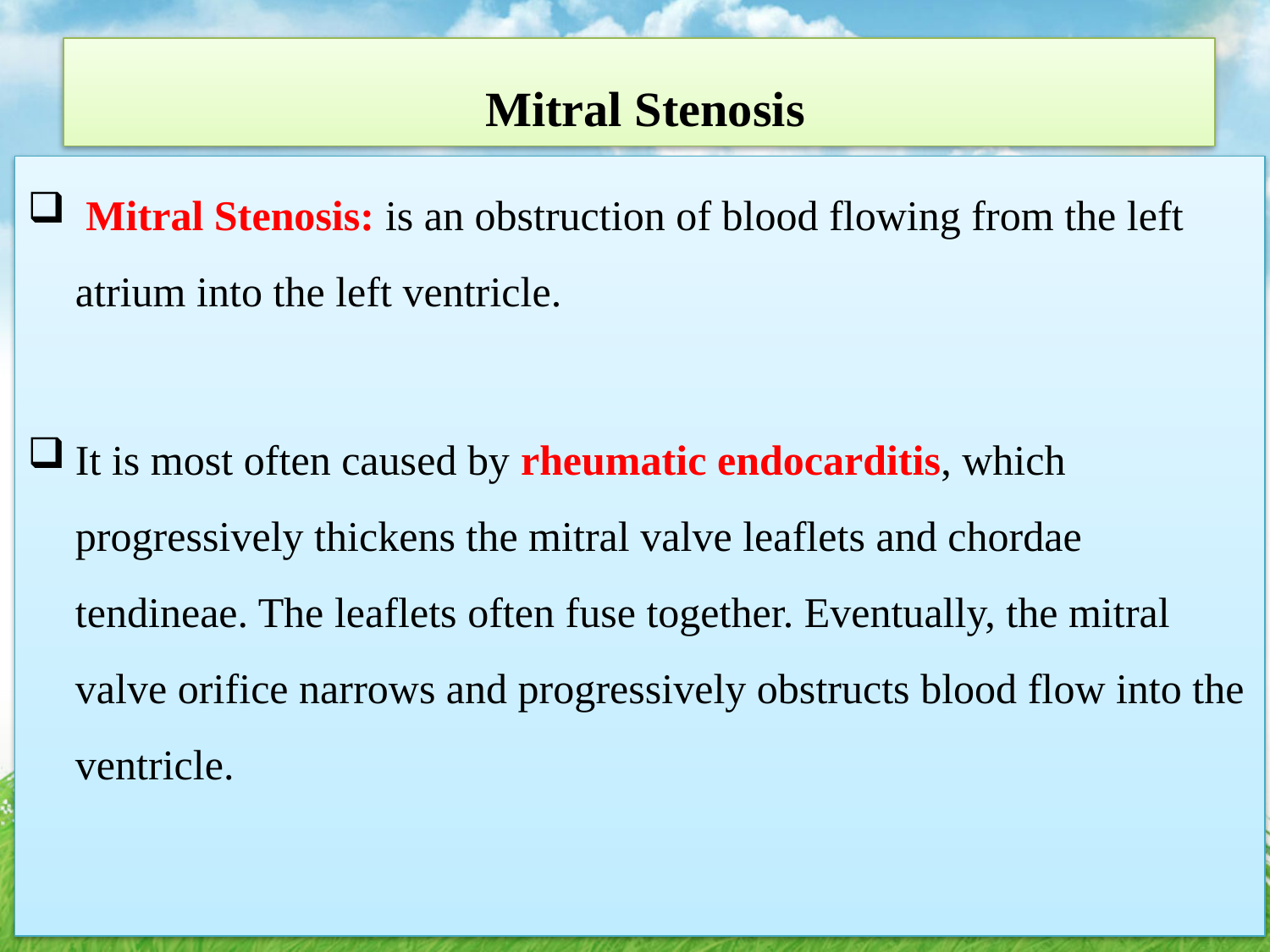

# Mitral Stenosis
 Mitral Stenosis: is an obstruction of blood flowing from the left atrium into the left ventricle.

It is most often caused by rheumatic endocarditis, which progressively thickens the mitral valve leaflets and chordae tendineae. The leaflets often fuse together. Eventually, the mitral valve orifice narrows and progressively obstructs blood flow into the ventricle.